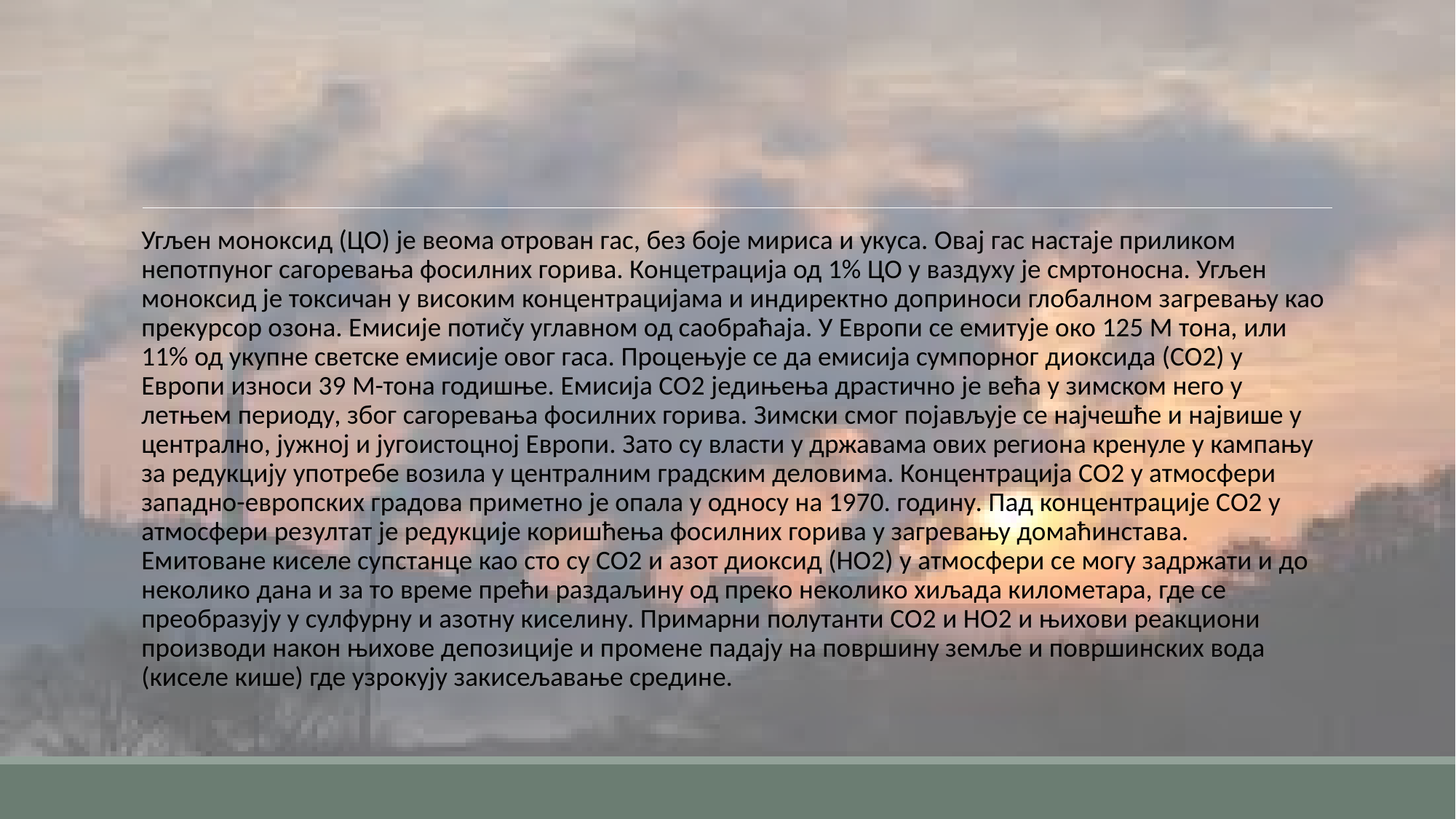

#
Угљен моноксид (ЦО) је веома отрован гас, без боје мириса и укуса. Овај гас настаје приликом непотпуног сагоревања фосилних горива. Концетрација од 1% ЦО у ваздуху је смртоносна. Угљен моноксид је токсичан у високим концентрацијама и индиректно доприноси глобалном загревању као прекурсор озона. Емисије потиčу углавном од саобраћаја. У Европи се емитује око 125 М тона, или 11% од укупне светске емисије овог гаса. Процењује се да емисија сумпорног диоксида (СО2) у Европи износи 39 М-тона годишње. Емисија СО2 једињења драстично је већа у зимском него у летњем периоду, због сагоревања фосилних горива. Зимски смог појављује се најчешће и највише у централно, јужној и југоистоцној Европи. Зато су власти у државама ових региона кренуле у кампању за редукцију употребе возила у централним градским деловима. Концентрација СО2 у атмосфери западно-европских градова приметно је опала у односу на 1970. годину. Пад концентрације СО2 у атмосфери резултат је редукције коришћења фосилних горива у загревању домаћинстава.
Емитоване киселе супстанце као сто су СО2 и азот диоксид (НО2) у атмосфери се могу задржати и до неколико дана и за то време прећи раздаљину од преко неколико хиљада километара, где се преобразују у сулфурну и азотну киселину. Примарни полутанти СО2 и НО2 и њихови реакциони производи након њихове депозиције и промене падају на површину земље и површинских вода (киселе кише) где узрокују закисељавање средине.